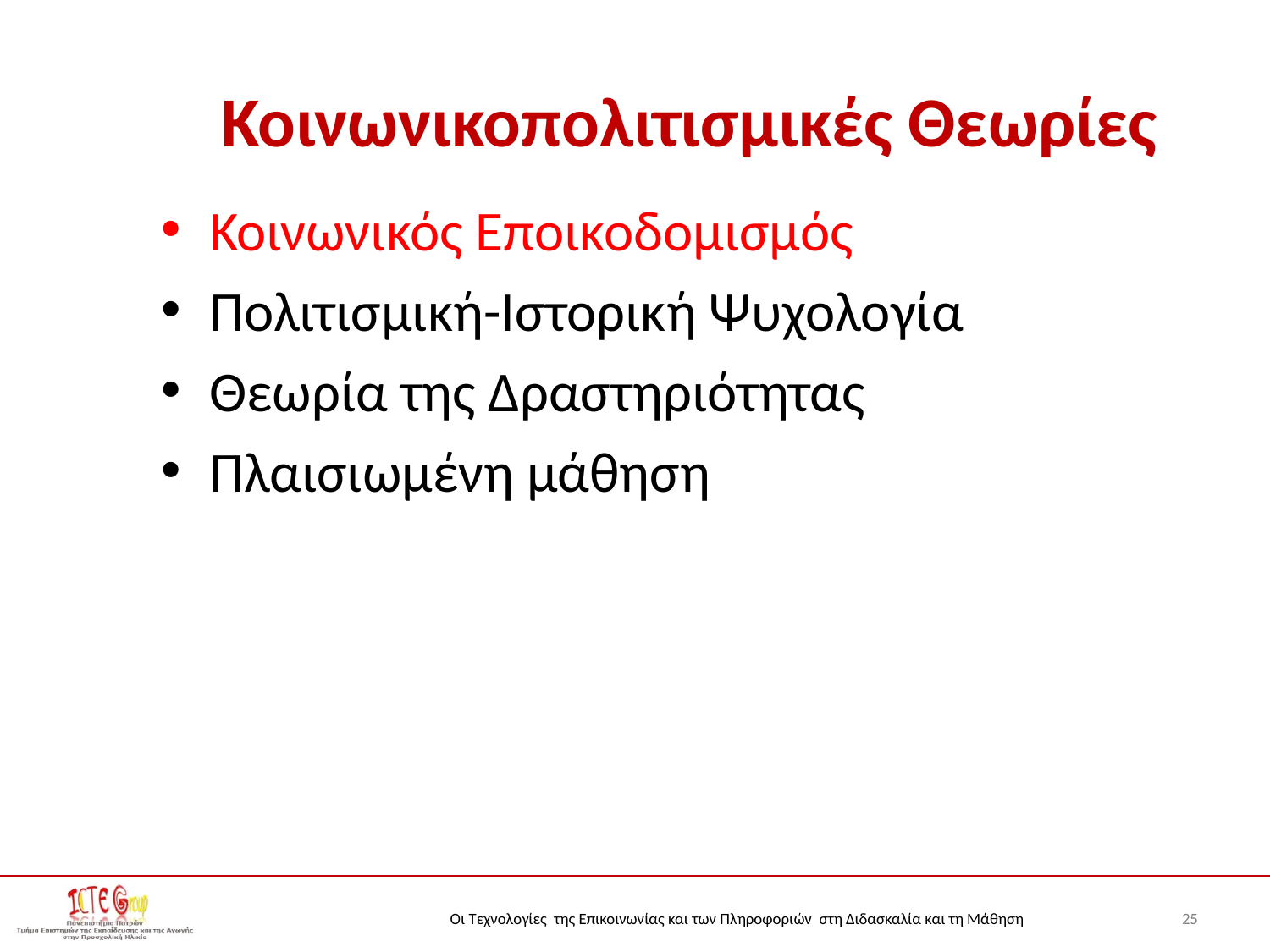

# Κοινωνικοπολιτισμικές Θεωρίες
Κοινωνικός Εποικοδομισμός
Πολιτισμική-Ιστορική Ψυχολογία
Θεωρία της Δραστηριότητας
Πλαισιωμένη μάθηση